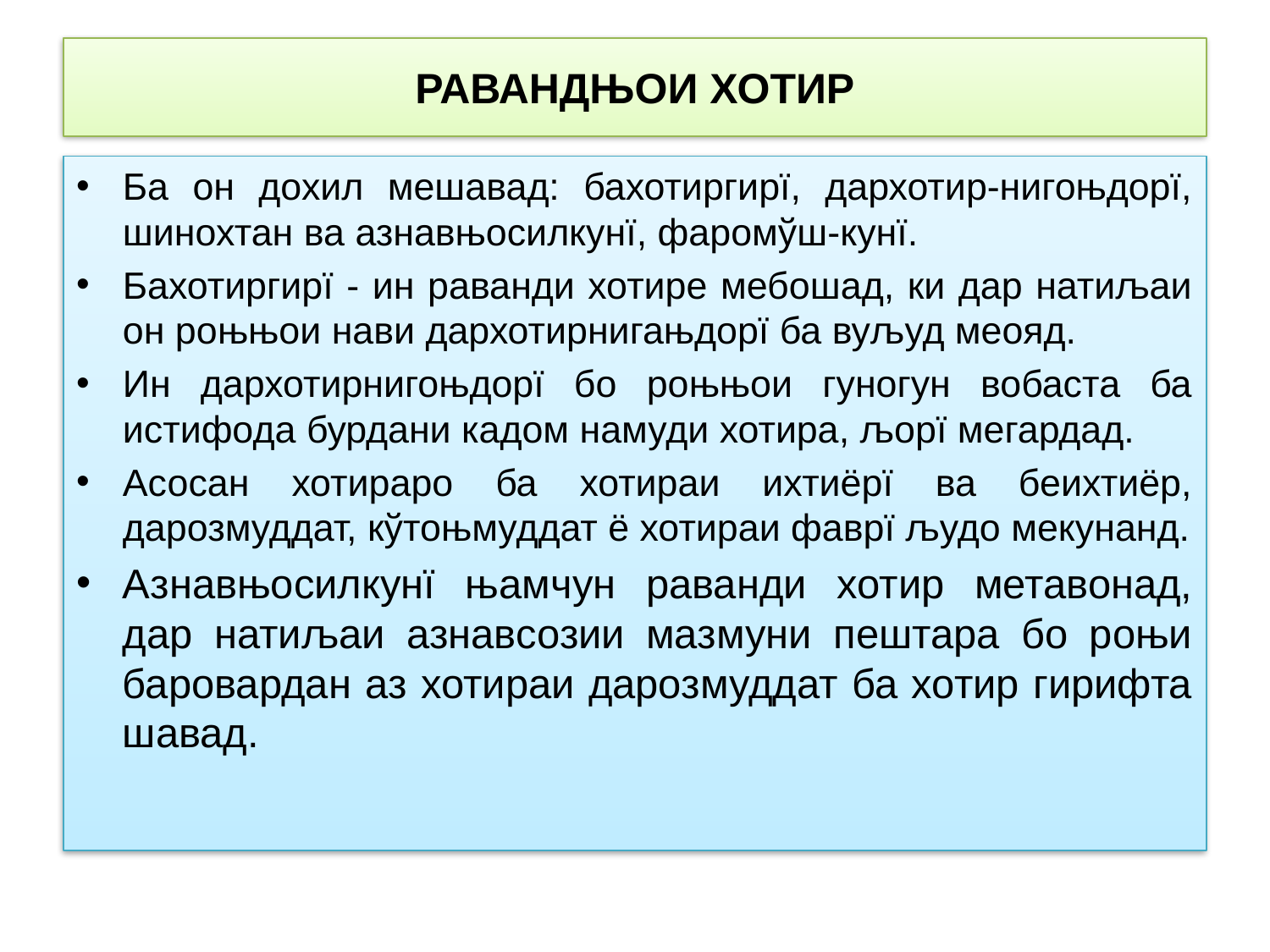

# РАВАНДЊОИ ХОТИР
Ба он дохил мешавад: бахотиргирї, дархотир-нигоњдорї, шинохтан ва азнавњосилкунї, фаромўш-кунї.
Бахотиргирї - ин раванди хотире мебошад, ки дар натиљаи он роњњои нави дархотирнигањдорї ба вуљуд меояд.
Ин дархотирнигоњдорї бо роњњои гуногун вобаста ба истифода бурдани кадом намуди хотира, љорї мегардад.
Асосан хотираро ба хотираи ихтиёрї ва беихтиёр, дарозмуддат, кўтоњмуддат ё хотираи фаврї људо мекунанд.
Азнавњосилкунї њамчун раванди хотир метавонад, дар натиљаи азнавсозии мазмуни пештара бо роњи баровардан аз хотираи дарозмуддат ба хотир гирифта шавад.